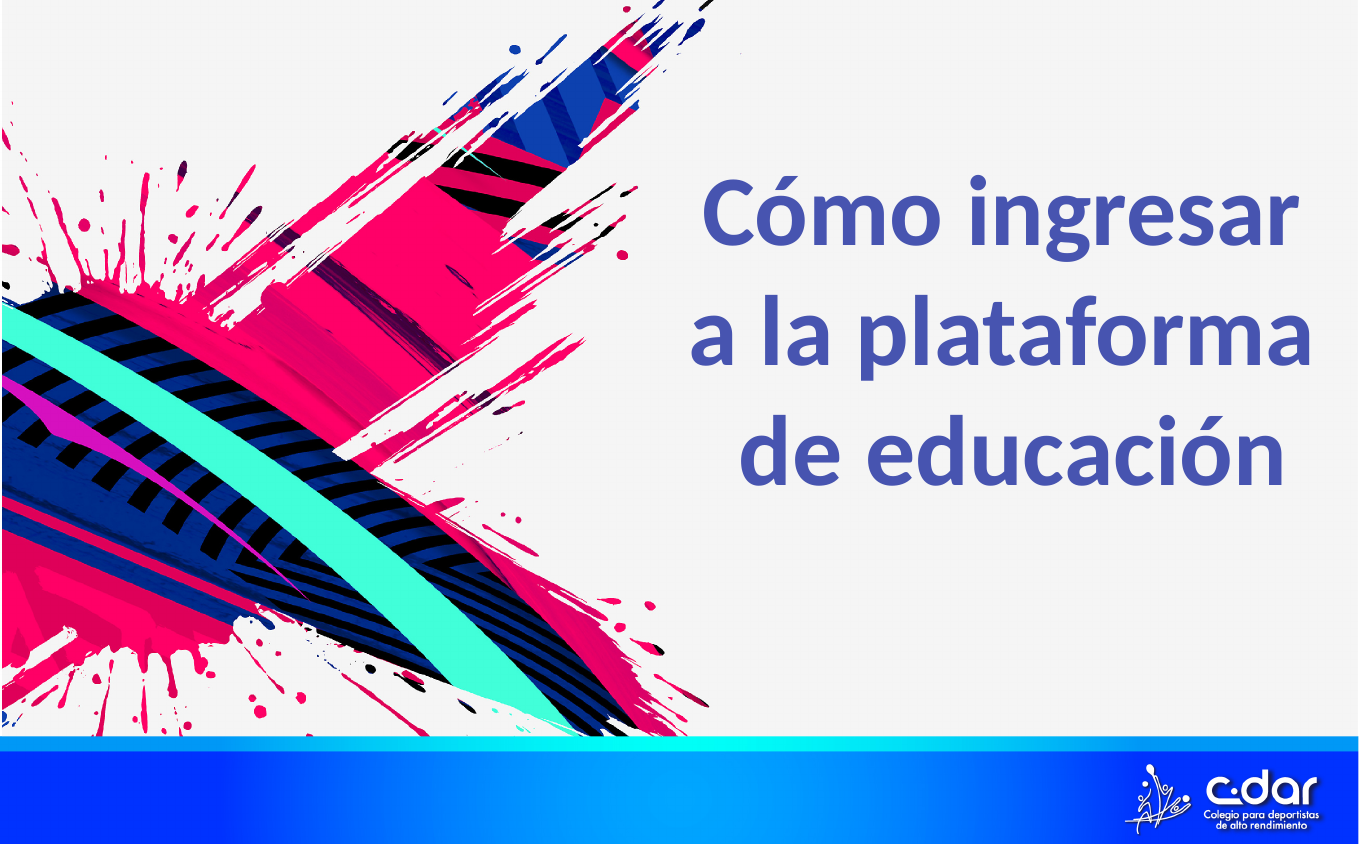

Cómo ingresar
a la plataforma
de educación